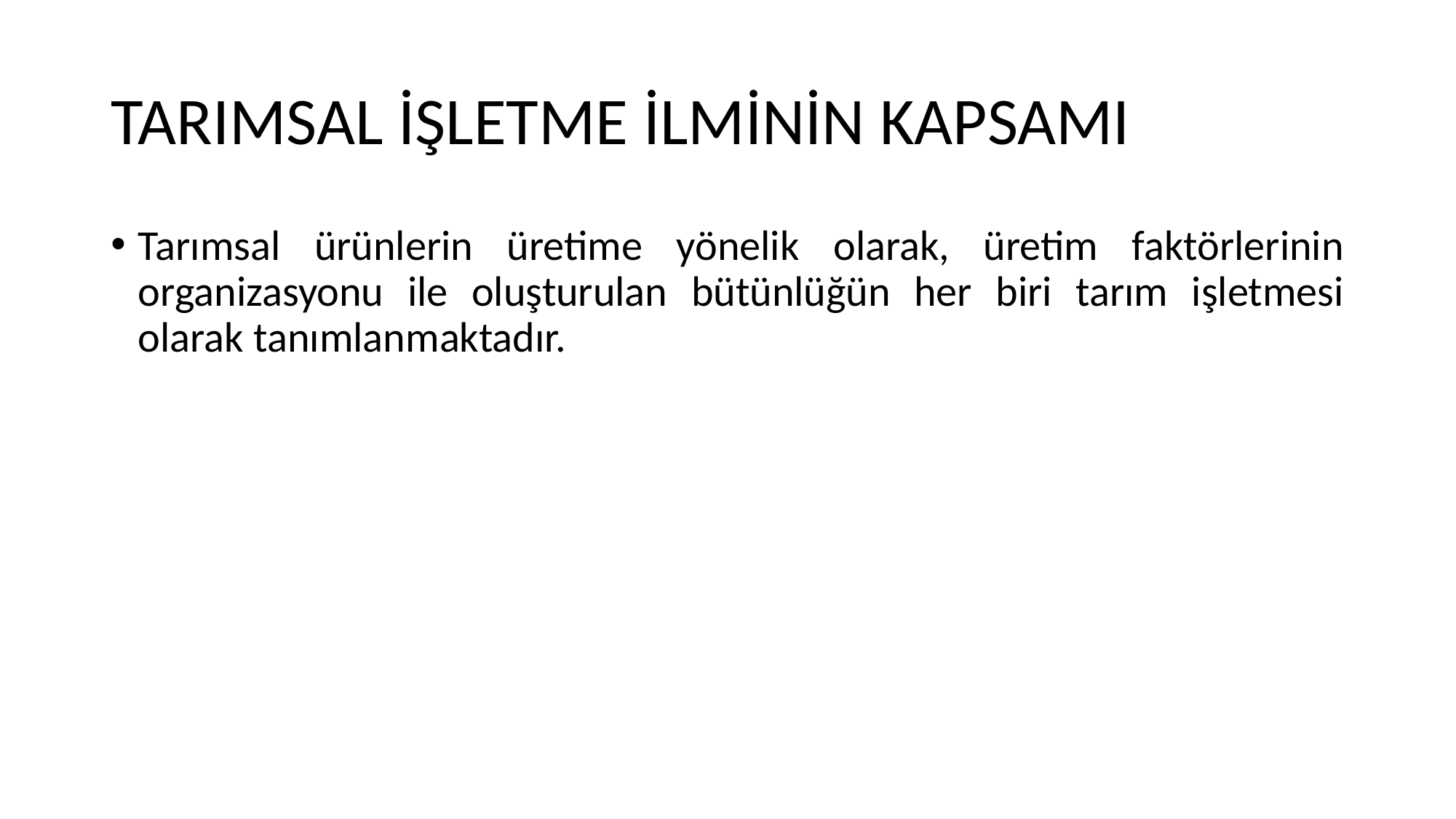

# TARIMSAL İŞLETME İLMİNİN KAPSAMI
Tarımsal ürünlerin üretime yönelik olarak, üretim faktörlerinin organizasyonu ile oluşturulan bütünlüğün her biri tarım işletmesi olarak tanımlanmaktadır.